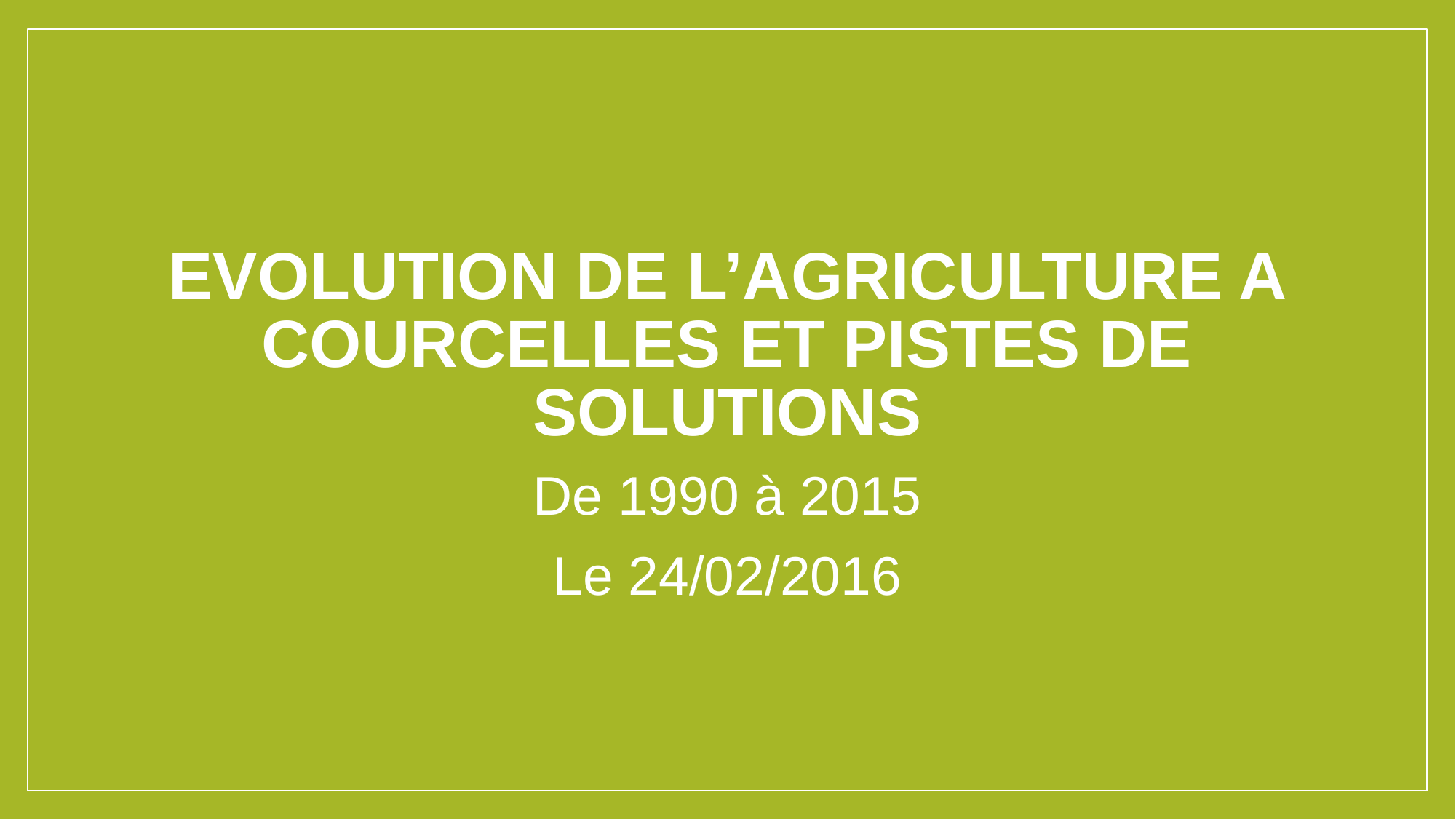

# Evolution de l’agriculture a Courcelles et pistes de solutions
De 1990 à 2015
Le 24/02/2016